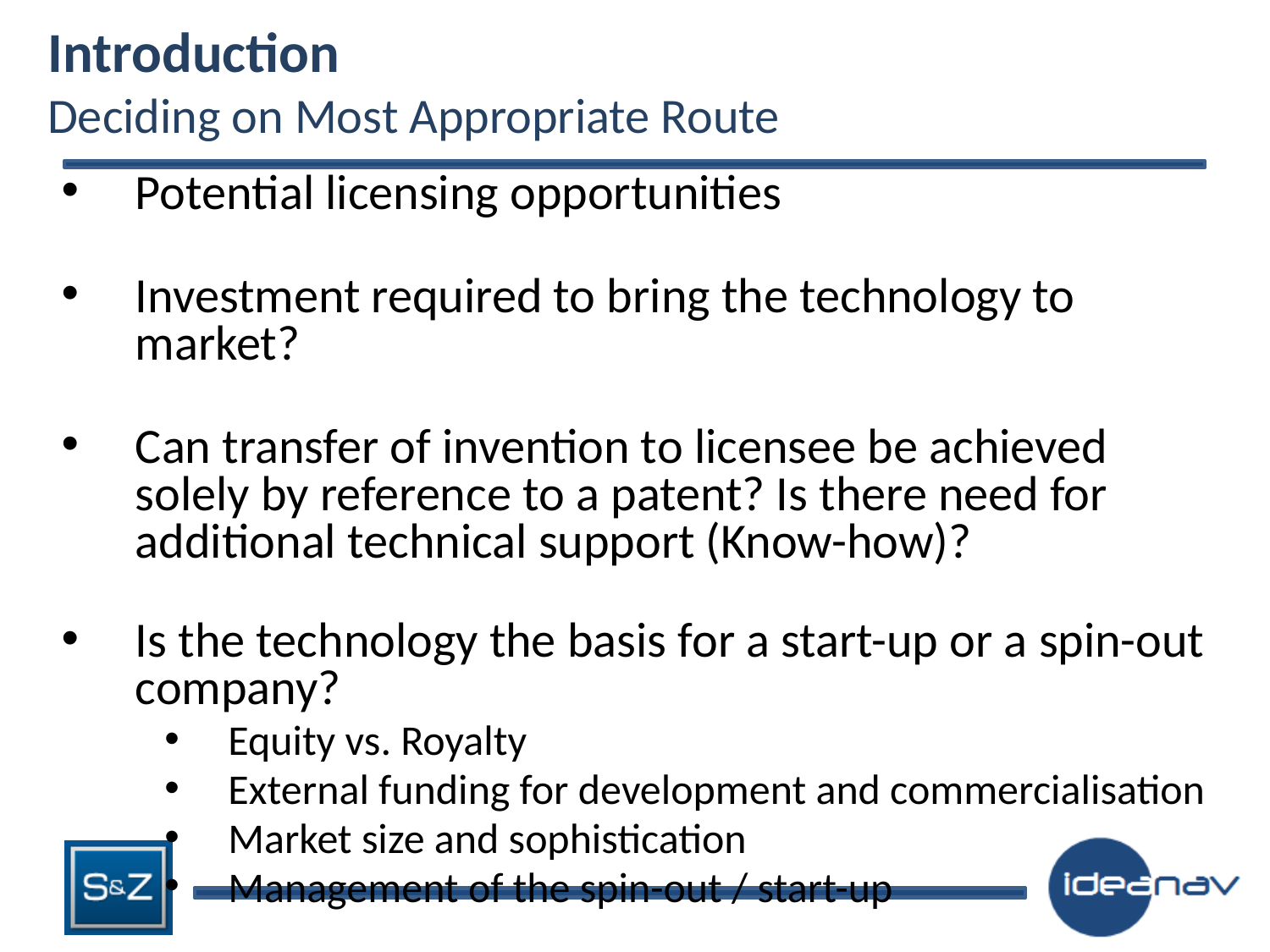

# Introduction Deciding on Most Appropriate Route
Potential licensing opportunities

Investment required to bring the technology to market?

Can transfer of invention to licensee be achieved solely by reference to a patent? Is there need for additional technical support (Know-how)?

Is the technology the basis for a start-up or a spin-out company?
Equity vs. Royalty
External funding for development and commercialisation
Market size and sophistication
Management of the spin-out / start-up